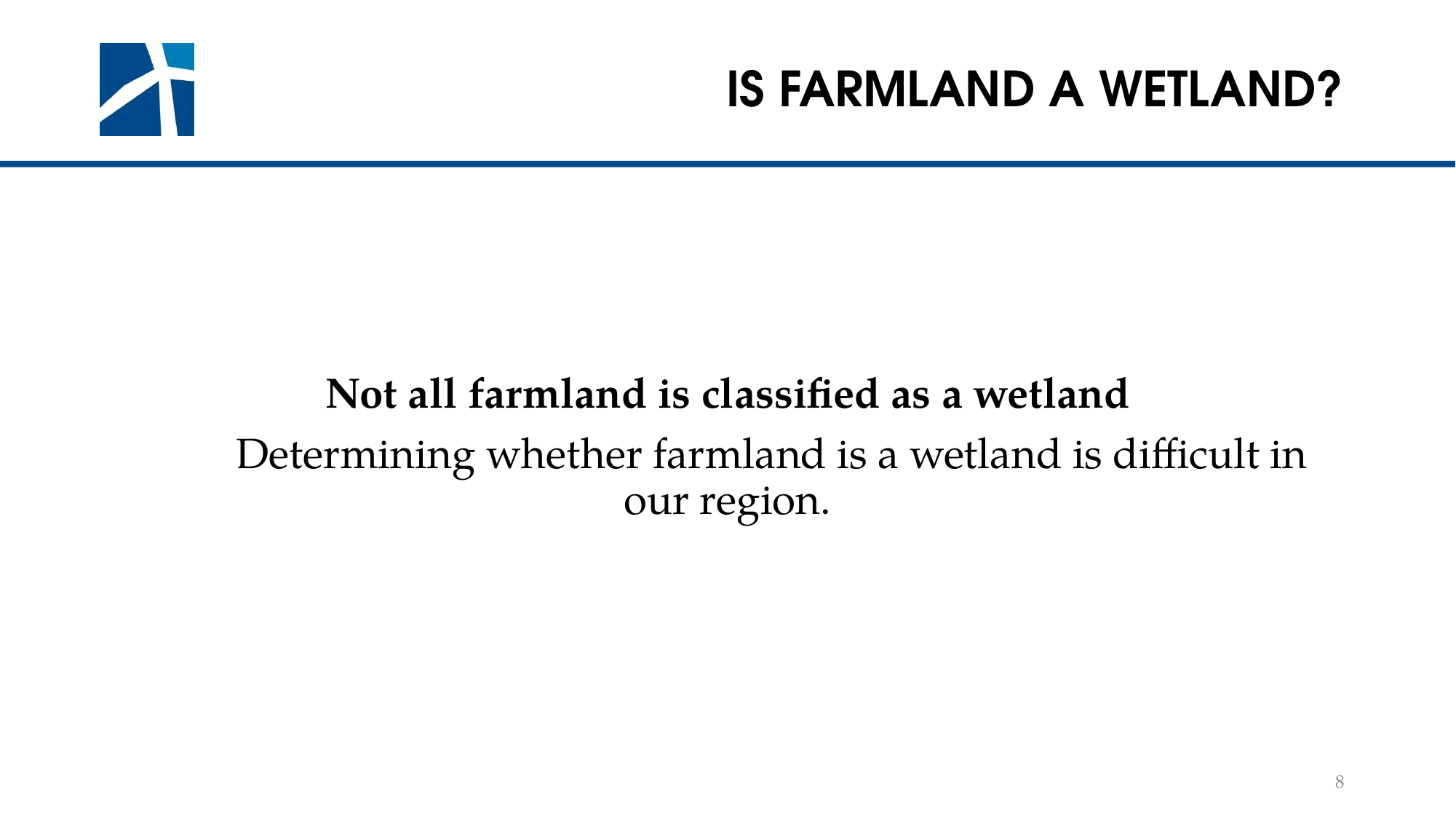

# Is farmland a wetland?

Not all farmland is classified as a wetland
	Determining whether farmland is a wetland is difficult in 	our region.
8